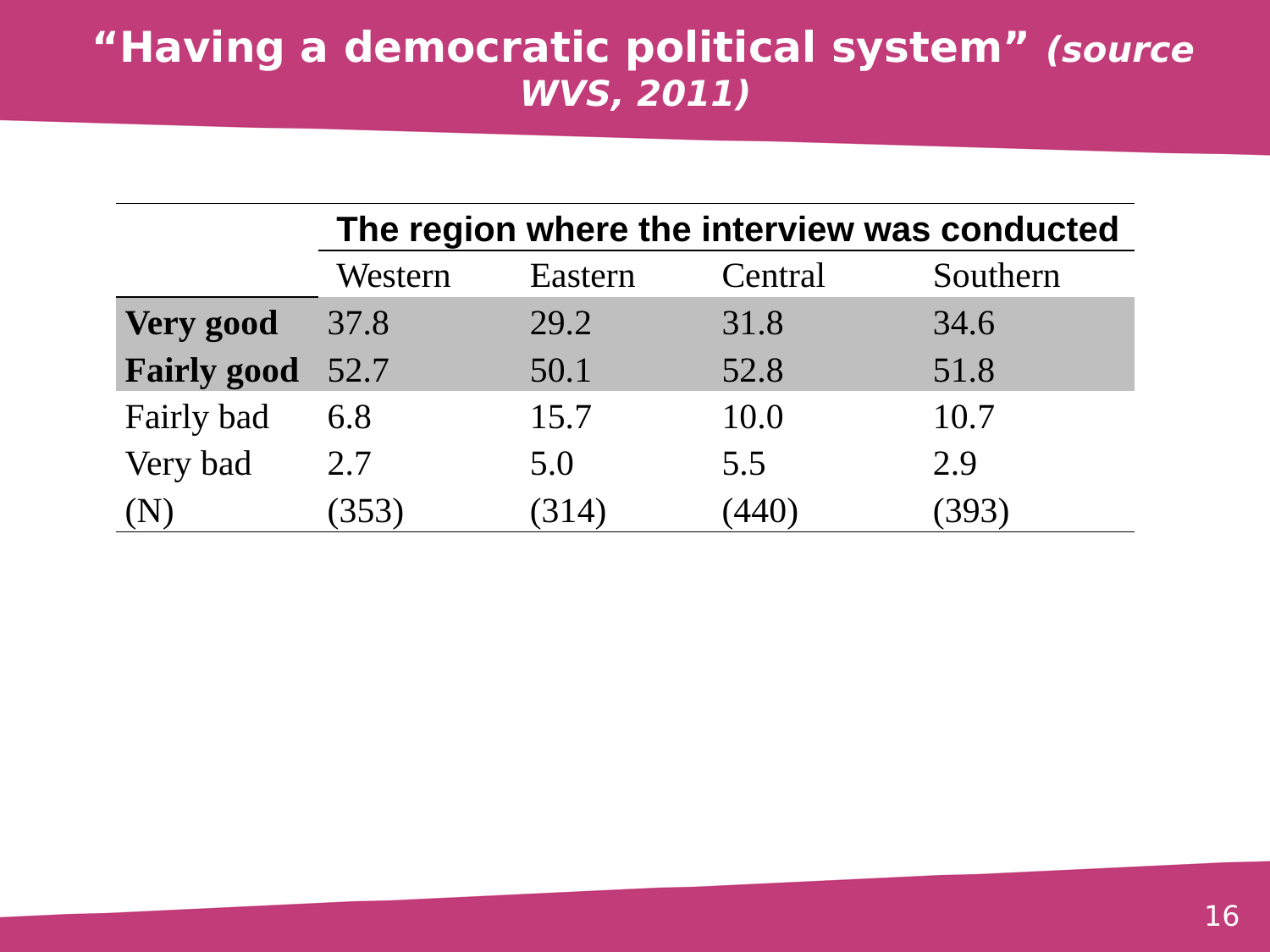

# “Having a democratic political system” (source WVS, 2011)
|  | The region where the interview was conducted |  |  |  |
| --- | --- | --- | --- | --- |
|  | Western | Eastern | Central | Southern |
| Very good | 37.8 | 29.2 | 31.8 | 34.6 |
| Fairly good | 52.7 | 50.1 | 52.8 | 51.8 |
| Fairly bad | 6.8 | 15.7 | 10.0 | 10.7 |
| Very bad | 2.7 | 5.0 | 5.5 | 2.9 |
| (N) | (353) | (314) | (440) | (393) |